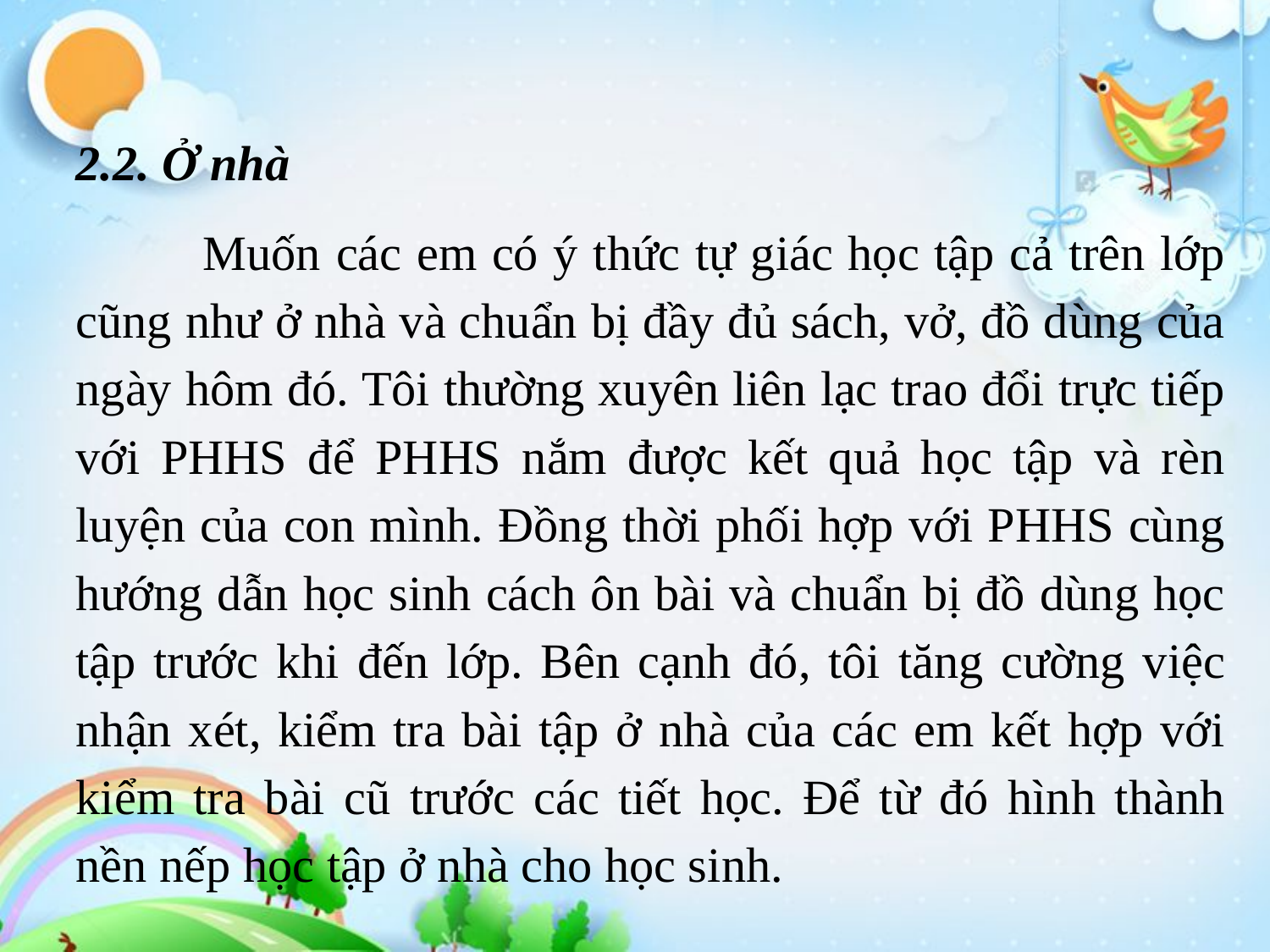

2.2. Ở nhà
	Muốn các em có ý thức tự giác học tập cả trên lớp cũng như ở nhà và chuẩn bị đầy đủ sách, vở, đồ dùng của ngày hôm đó. Tôi thường xuyên liên lạc trao đổi trực tiếp với PHHS để PHHS nắm được kết quả học tập và rèn luyện của con mình. Đồng thời phối hợp với PHHS cùng hướng dẫn học sinh cách ôn bài và chuẩn bị đồ dùng học tập trước khi đến lớp. Bên cạnh đó, tôi tăng cường việc nhận xét, kiểm tra bài tập ở nhà của các em kết hợp với kiểm tra bài cũ trước các tiết học. Để từ đó hình thành nền nếp học tập ở nhà cho học sinh.